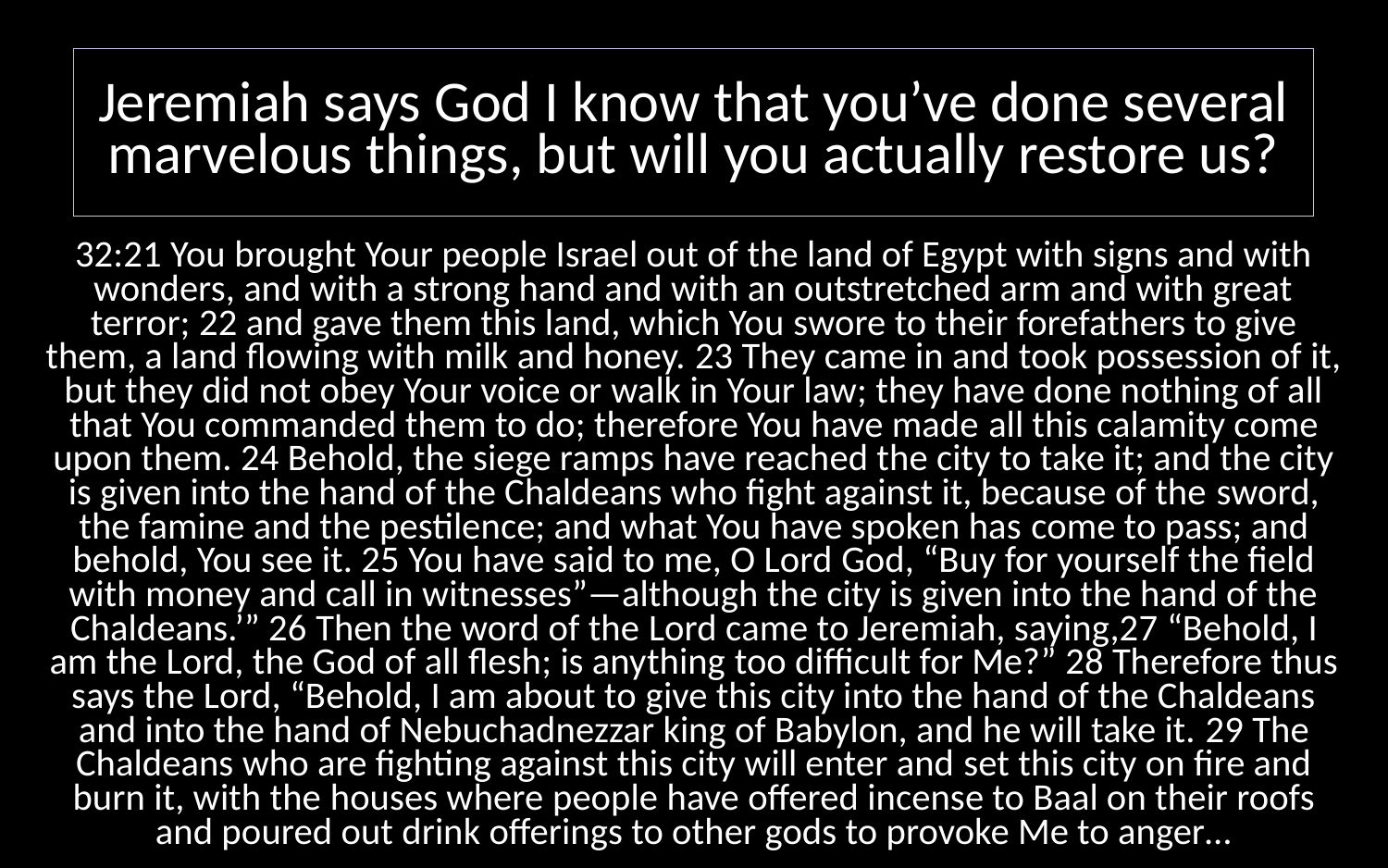

# Jeremiah says God I know that you’ve done several marvelous things, but will you actually restore us?
32:21 You brought Your people Israel out of the land of Egypt with signs and with wonders, and with a strong hand and with an outstretched arm and with great terror; 22 and gave them this land, which You swore to their forefathers to give them, a land flowing with milk and honey. 23 They came in and took possession of it, but they did not obey Your voice or walk in Your law; they have done nothing of all that You commanded them to do; therefore You have made all this calamity come upon them. 24 Behold, the siege ramps have reached the city to take it; and the city is given into the hand of the Chaldeans who fight against it, because of the sword, the famine and the pestilence; and what You have spoken has come to pass; and behold, You see it. 25 You have said to me, O Lord God, “Buy for yourself the field with money and call in witnesses”—although the city is given into the hand of the Chaldeans.’” 26 Then the word of the Lord came to Jeremiah, saying,27 “Behold, I am the Lord, the God of all flesh; is anything too difficult for Me?” 28 Therefore thus says the Lord, “Behold, I am about to give this city into the hand of the Chaldeans and into the hand of Nebuchadnezzar king of Babylon, and he will take it. 29 The Chaldeans who are fighting against this city will enter and set this city on fire and burn it, with the houses where people have offered incense to Baal on their roofs and poured out drink offerings to other gods to provoke Me to anger…